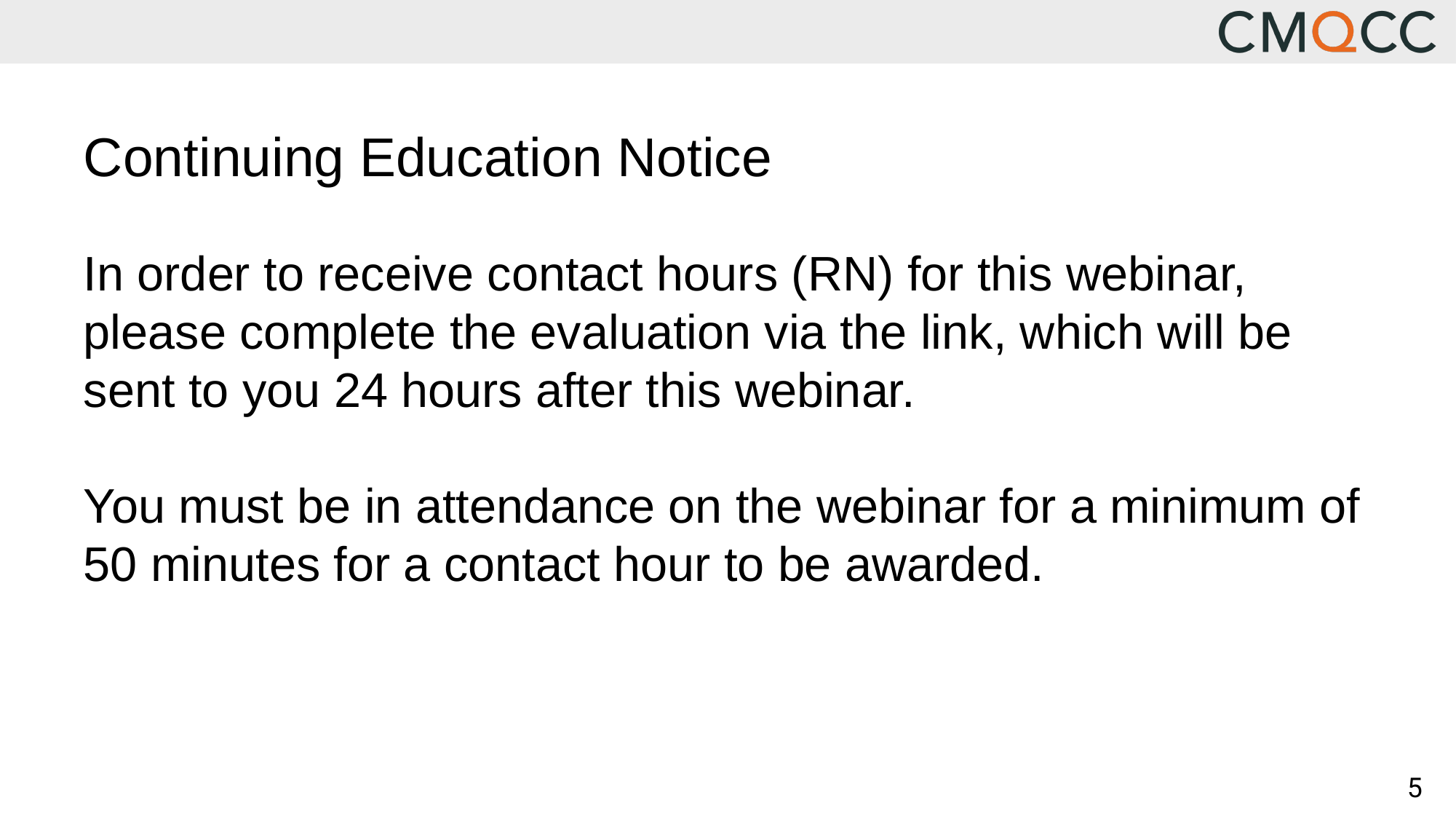

# Continuing Education Notice
In order to receive contact hours (RN) for this webinar, please complete the evaluation via the link, which will be sent to you 24 hours after this webinar.
You must be in attendance on the webinar for a minimum of 50 minutes for a contact hour to be awarded.